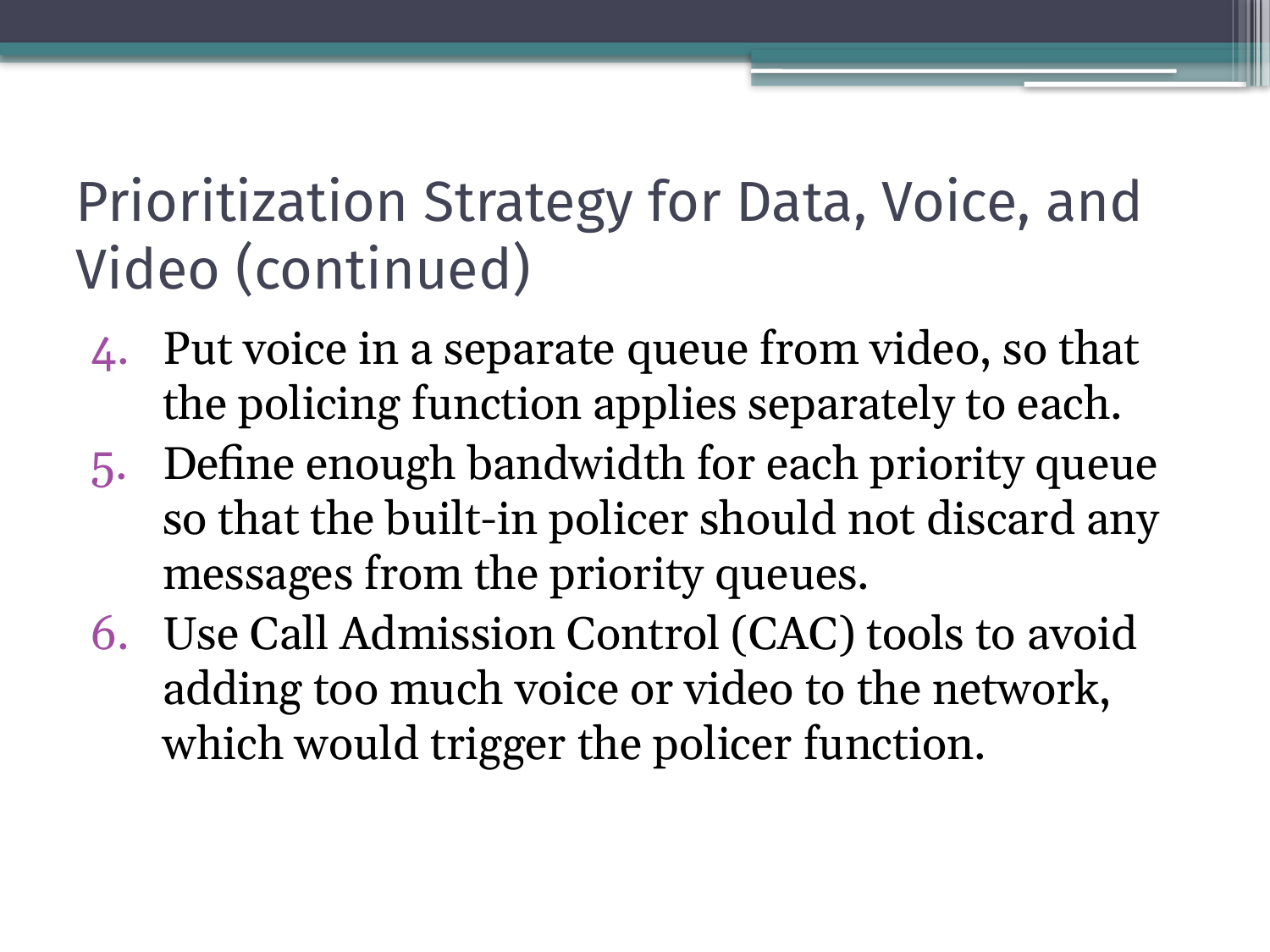

# Prioritization Strategy for Data, Voice, and Video (continued)
Put voice in a separate queue from video, so that the policing function applies separately to each.
Define enough bandwidth for each priority queue so that the built-in policer should not discard any messages from the priority queues.
Use Call Admission Control (CAC) tools to avoid adding too much voice or video to the network, which would trigger the policer function.